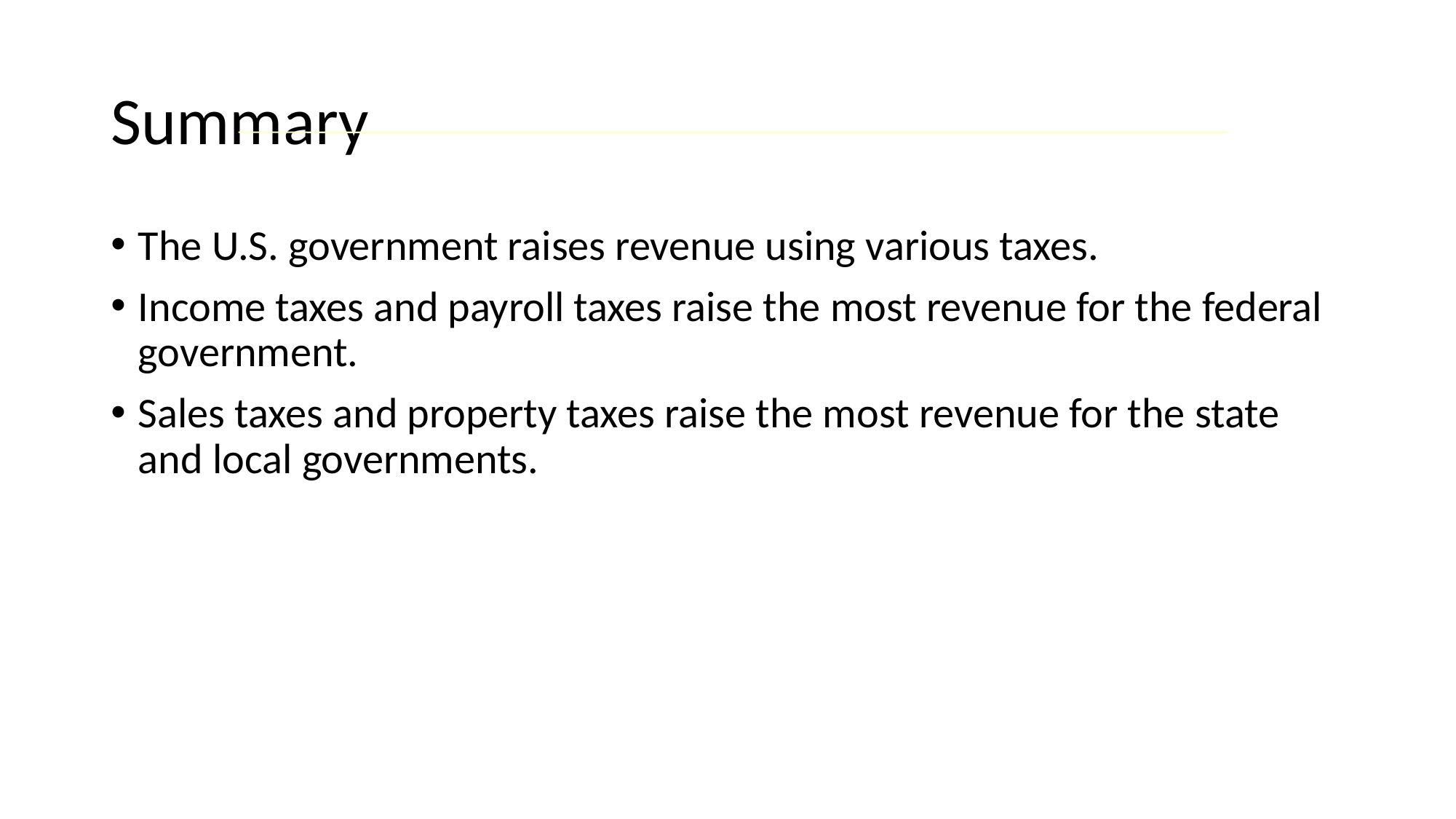

# Summary

The U.S. government raises revenue using various taxes.
Income taxes and payroll taxes raise the most revenue for the federal government.
Sales taxes and property taxes raise the most revenue for the state and local governments.